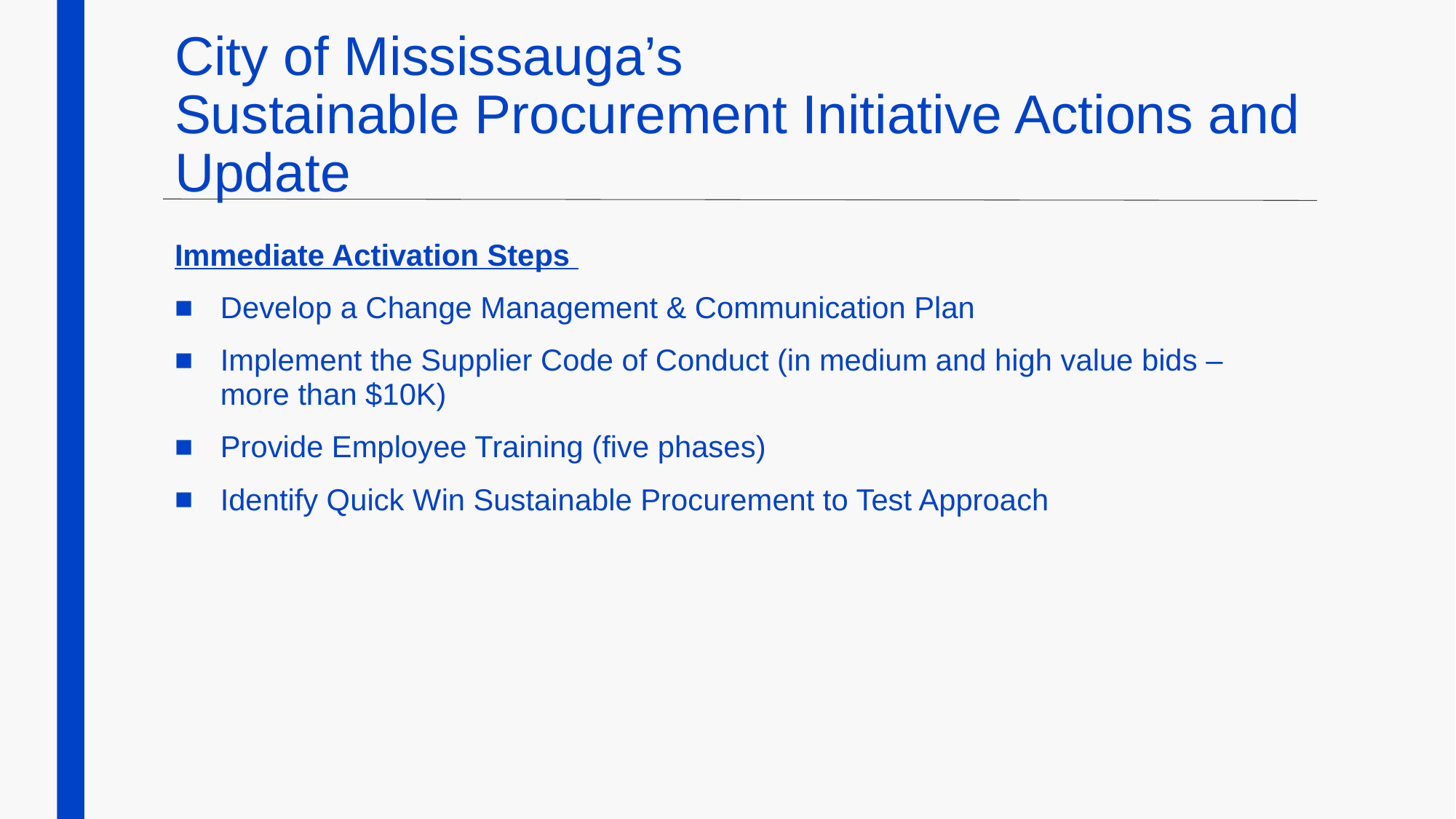

# City of Mississauga’s Sustainable Procurement Initiative Actions and Update
Immediate Activation Steps
Develop a Change Management & Communication Plan
Implement the Supplier Code of Conduct (in medium and high value bids – more than $10K)
Provide Employee Training (five phases)
Identify Quick Win Sustainable Procurement to Test Approach